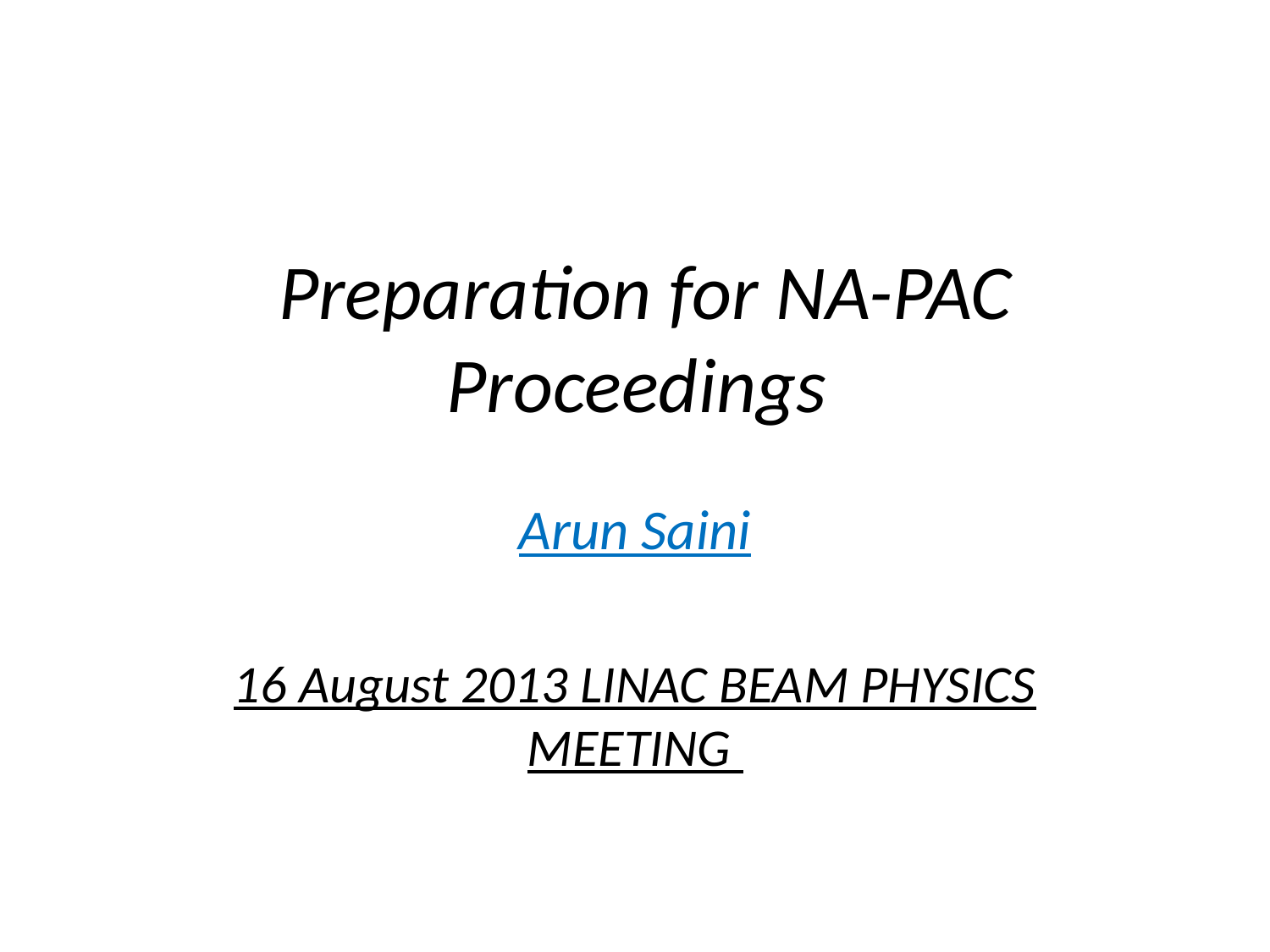

# Preparation for NA-PAC Proceedings
Arun Saini

16 August 2013 LINAC BEAM PHYSICS MEETING